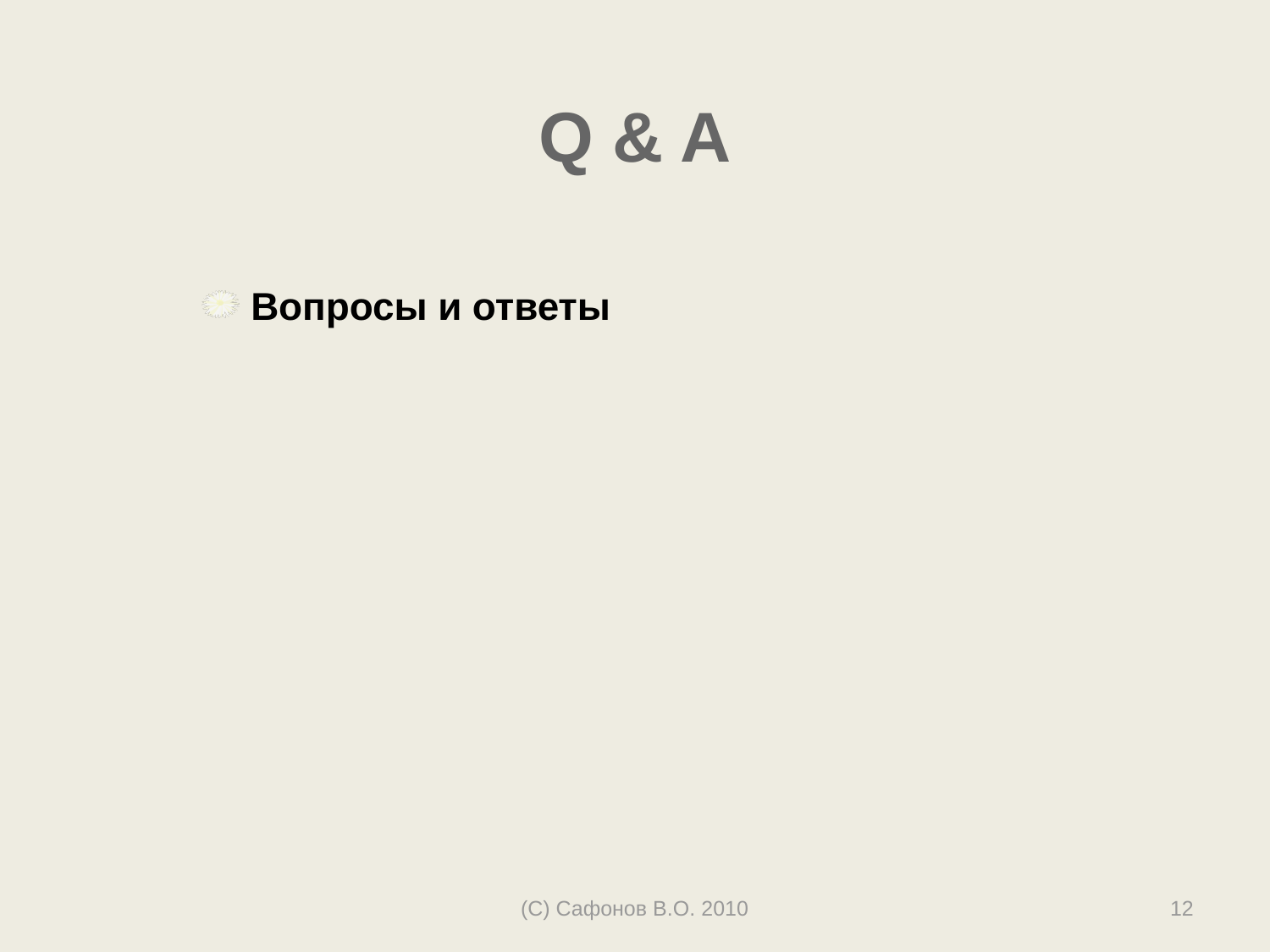

# Q & A
Вопросы и ответы
(C) Сафонов В.О. 2010
12